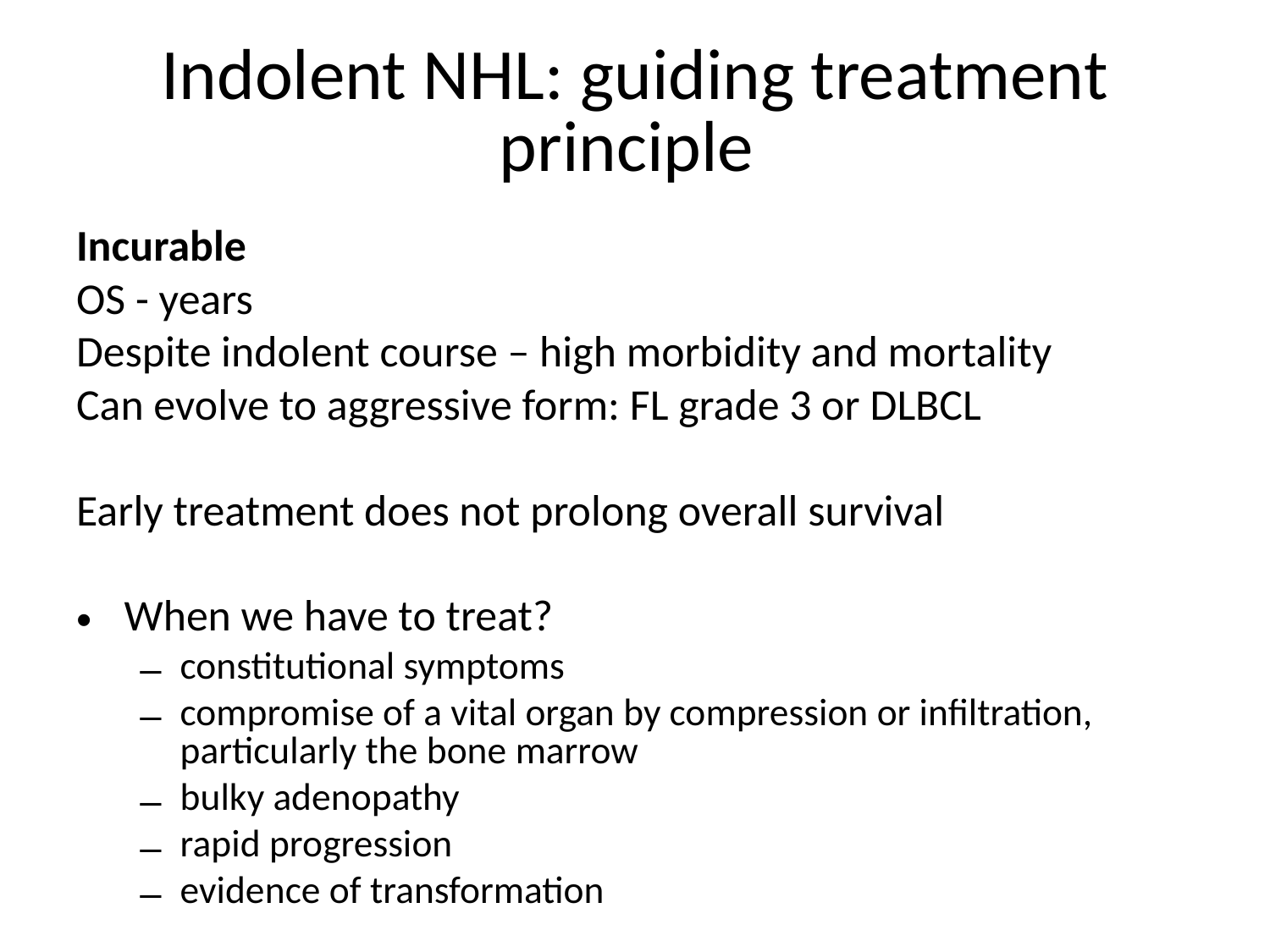

# Indolent NHL: guiding treatment principle
Incurable
OS - years
Despite indolent course – high morbidity and mortality
Can evolve to aggressive form: FL grade 3 or DLBCL

Early treatment does not prolong overall survival

When we have to treat?
constitutional symptoms
compromise of a vital organ by compression or infiltration, particularly the bone marrow
bulky adenopathy
rapid progression
evidence of transformation